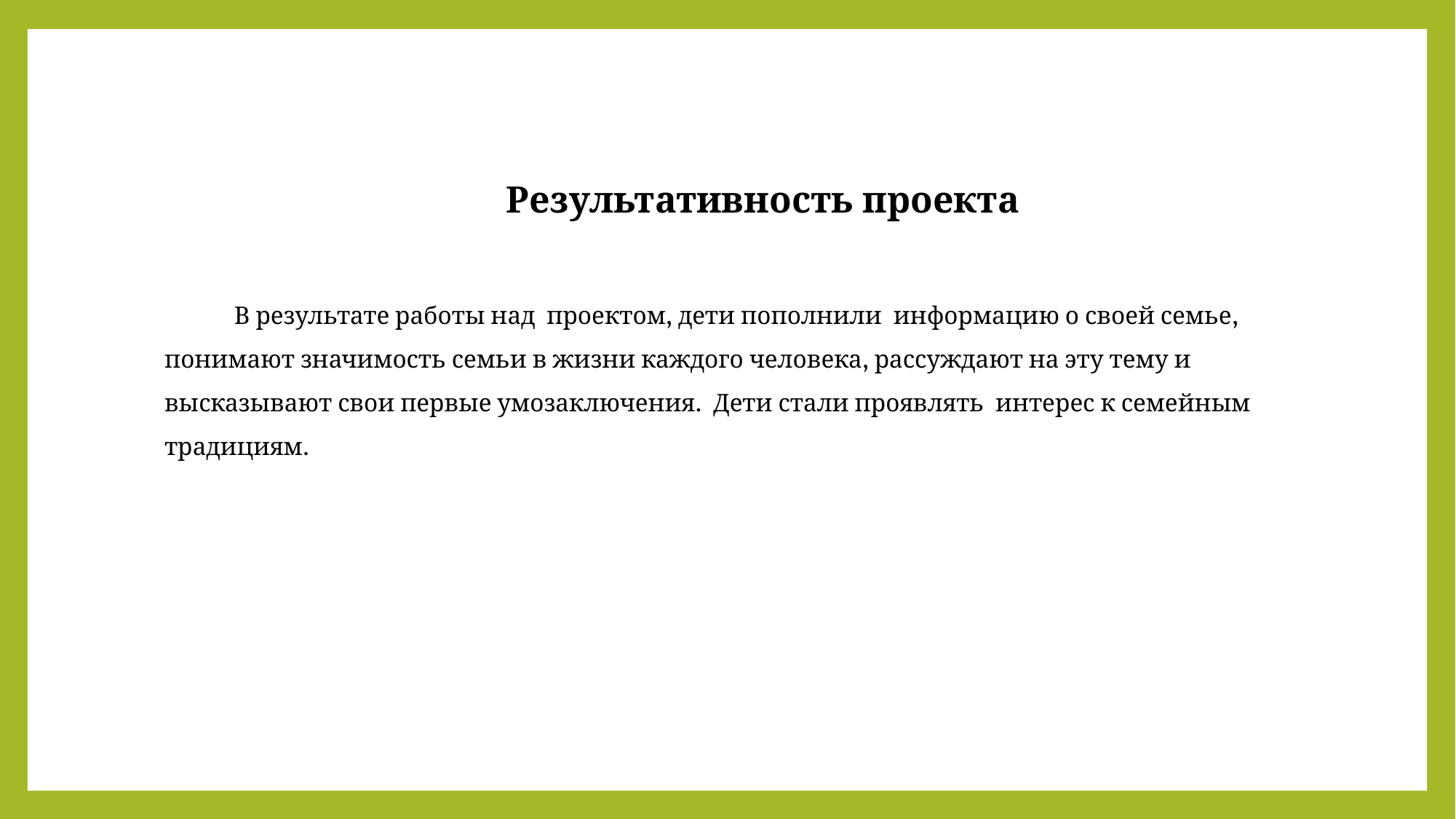

Результативность проекта

            В результате работы над  проектом, дети пополнили  информацию о своей семье, понимают значимость семьи в жизни каждого человека, рассуждают на эту тему и высказывают свои первые умозаключения.  Дети стали проявлять  интерес к семейным традициям.